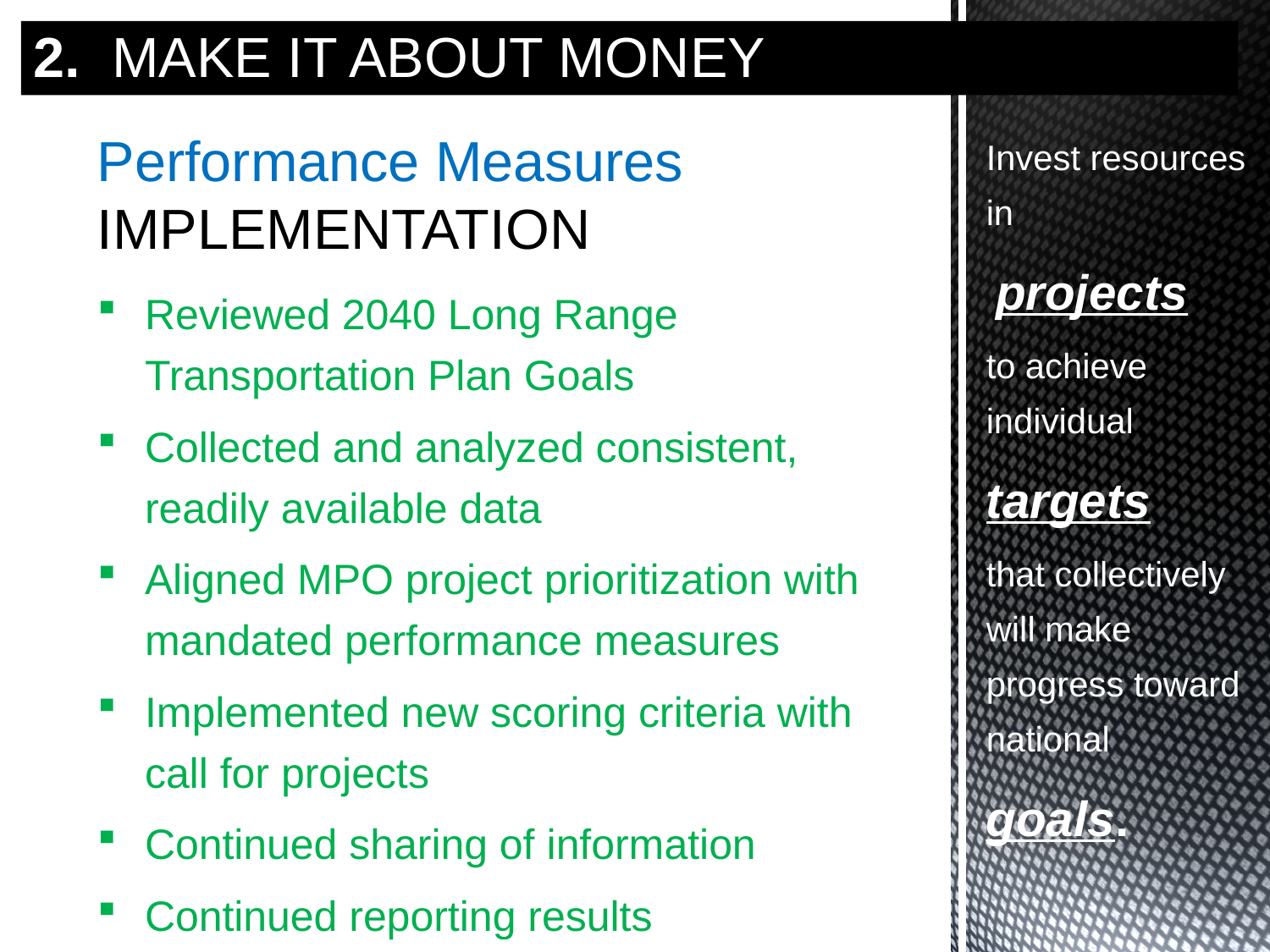

2.  Make it about MONEY
Invest resources in
 projects
to achieve individual
targets
that collectively will make progress toward national
goals.
Performance Measures
IMPLEMENTATION

Reviewed 2040 Long Range Transportation Plan Goals
Collected and analyzed consistent, readily available data
Aligned MPO project prioritization with mandated performance measures
Implemented new scoring criteria with call for projects
Continued sharing of information
Continued reporting results